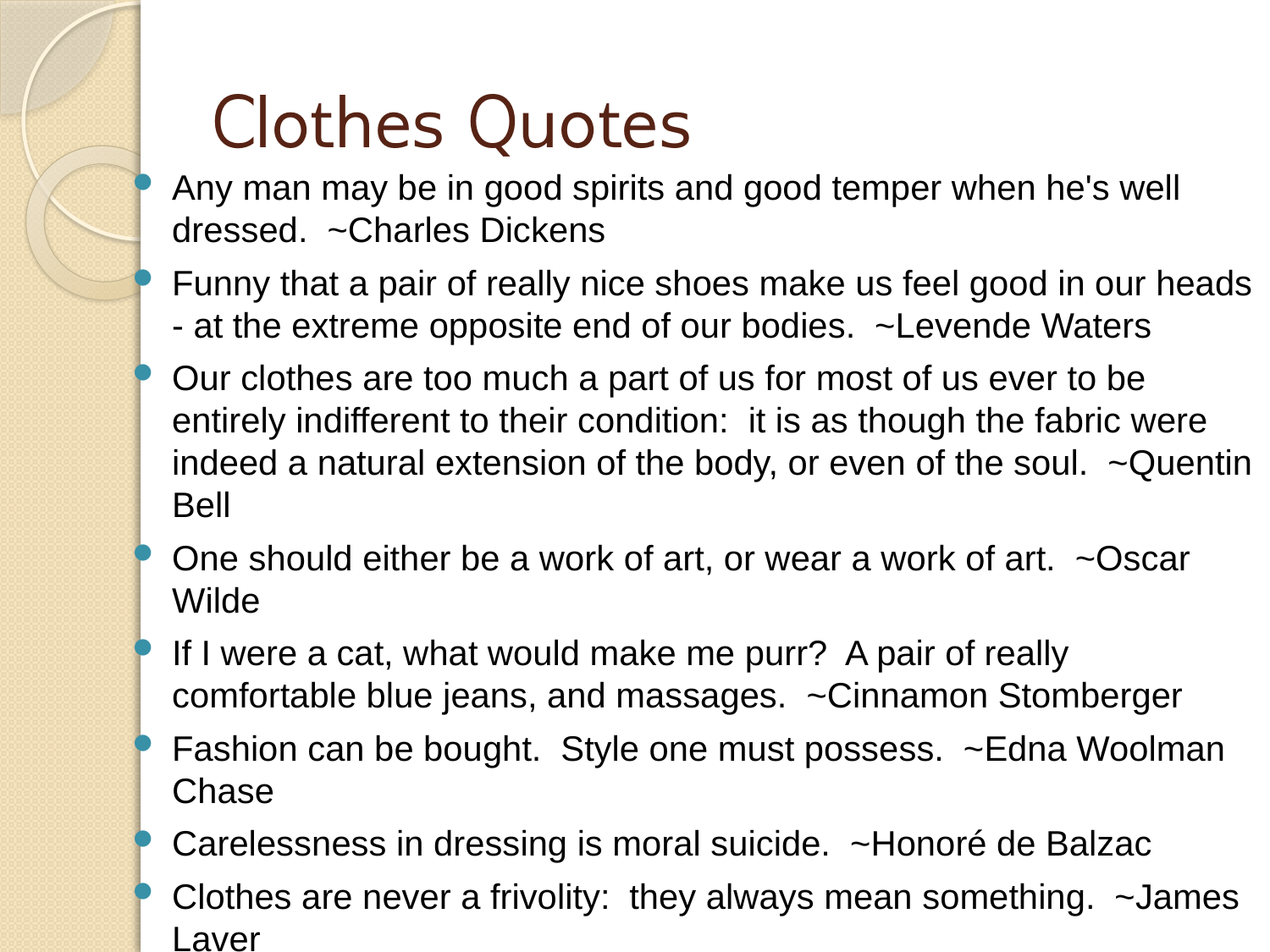

# Clothes Quotes
Any man may be in good spirits and good temper when he's well dressed.  ~Charles Dickens
Funny that a pair of really nice shoes make us feel good in our heads - at the extreme opposite end of our bodies.  ~Levende Waters
Our clothes are too much a part of us for most of us ever to be entirely indifferent to their condition:  it is as though the fabric were indeed a natural extension of the body, or even of the soul.  ~Quentin Bell
One should either be a work of art, or wear a work of art.  ~Oscar Wilde
If I were a cat, what would make me purr?  A pair of really comfortable blue jeans, and massages.  ~Cinnamon Stomberger
Fashion can be bought.  Style one must possess.  ~Edna Woolman Chase
Carelessness in dressing is moral suicide.  ~Honoré de Balzac
Clothes are never a frivolity:  they always mean something.  ~James Laver
The truly fashionable are beyond fashion.  ~Cecil Beaton
Never wear anything that panics the cat.  ~P.J. O'Rourke